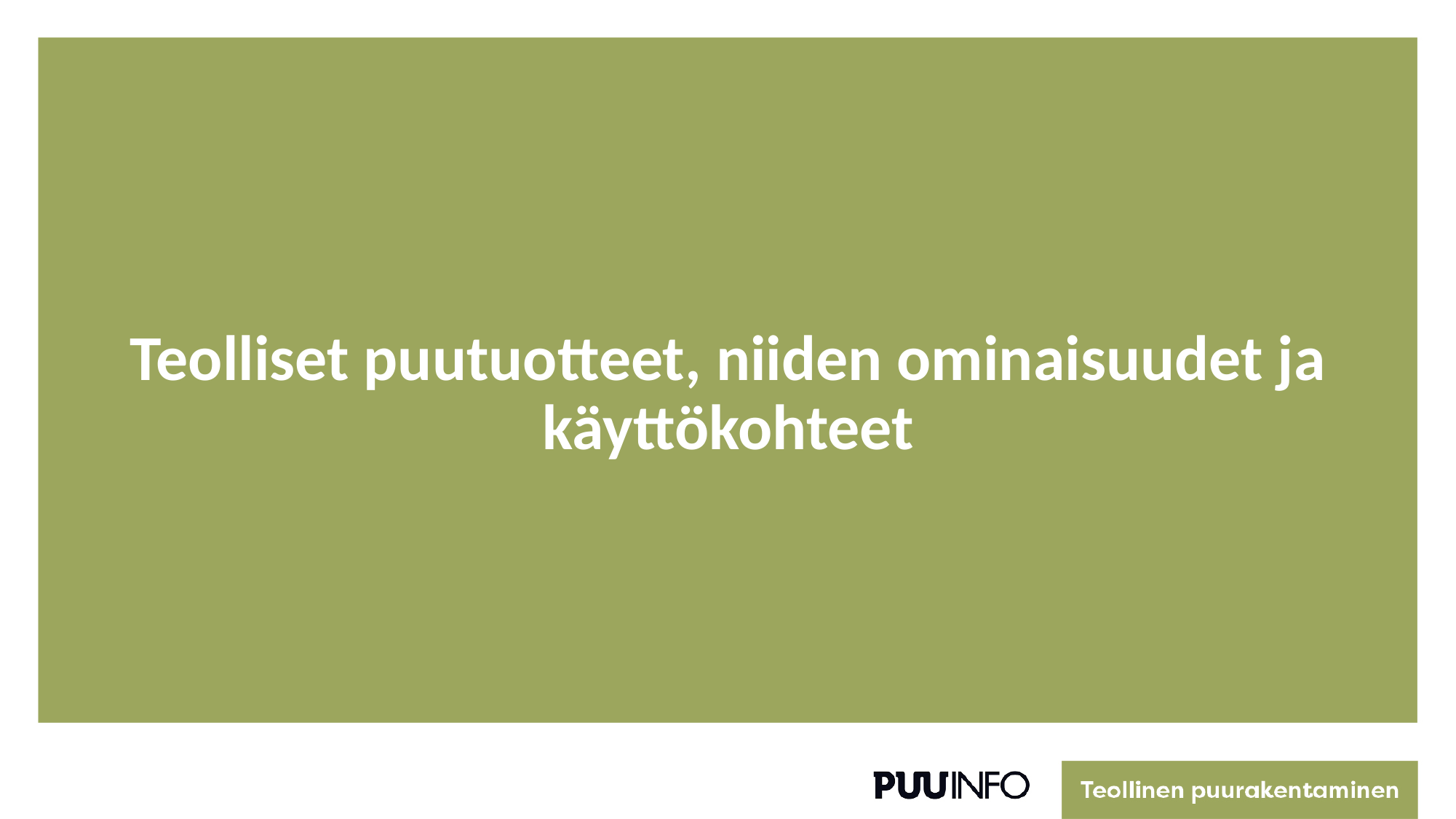

# Teolliset puutuotteet, niiden ominaisuudet ja käyttökohteet